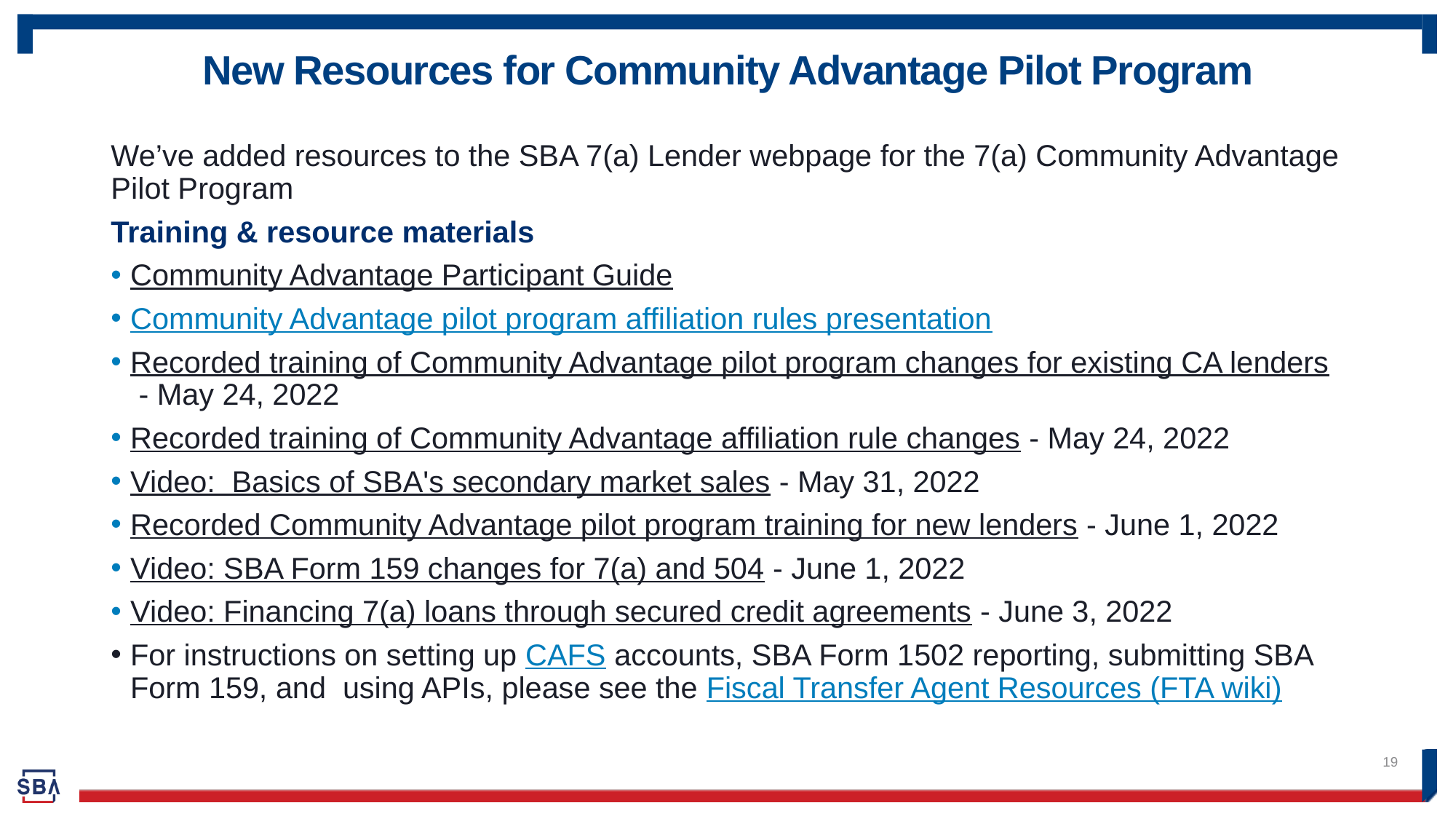

# New Resources for Community Advantage Pilot Program
We’ve added resources to the SBA 7(a) Lender webpage for the 7(a) Community Advantage Pilot Program
Training & resource materials
Community Advantage Participant Guide
Community Advantage pilot program affiliation rules presentation
Recorded training of Community Advantage pilot program changes for existing CA lenders - May 24, 2022
Recorded training of Community Advantage affiliation rule changes - May 24, 2022
Video:  Basics of SBA's secondary market sales - May 31, 2022
Recorded Community Advantage pilot program training for new lenders - June 1, 2022
Video: SBA Form 159 changes for 7(a) and 504 - June 1, 2022
Video: Financing 7(a) loans through secured credit agreements - June 3, 2022
For instructions on setting up CAFS accounts, SBA Form 1502 reporting, submitting SBA Form 159, and  using APIs, please see the Fiscal Transfer Agent Resources (FTA wiki)

19